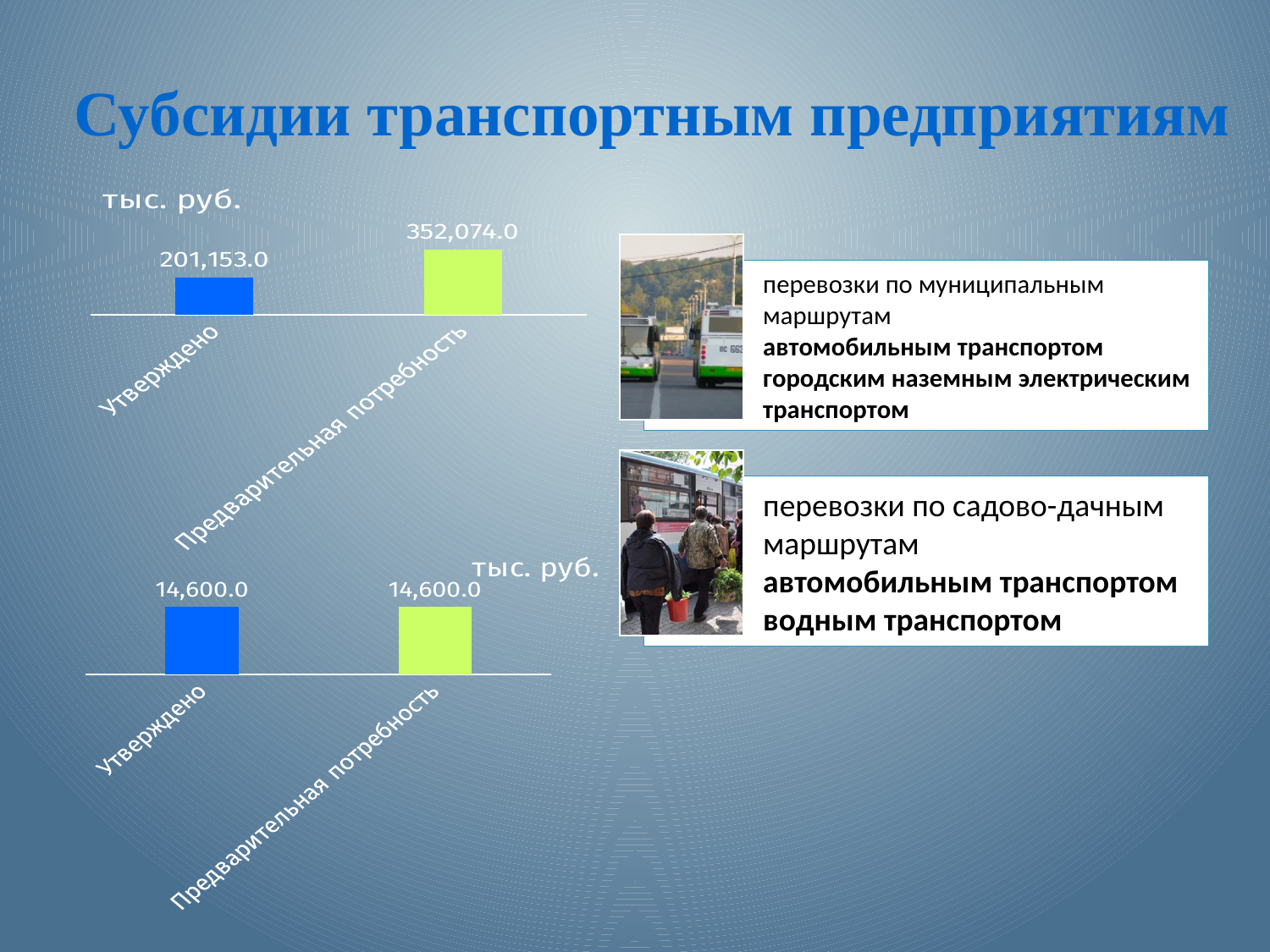

Субсидии транспортным предприятиям

### Chart: тыс. руб.

| Category |  |
|---|---|
| Утверждено | 201153.0 |
| Предварительная потребность | 352074.0 |
перевозки по муниципальным маршрутам
автомобильным транспортом
городским наземным электрическим транспортом
перевозки по садово-дачным  маршрутам
автомобильным транспортом
водным транспортом

### Chart: тыс. руб.

| Category |  |
|---|---|
| Утверждено | 14600.0 |
| Предварительная потребность | 14600.0 |